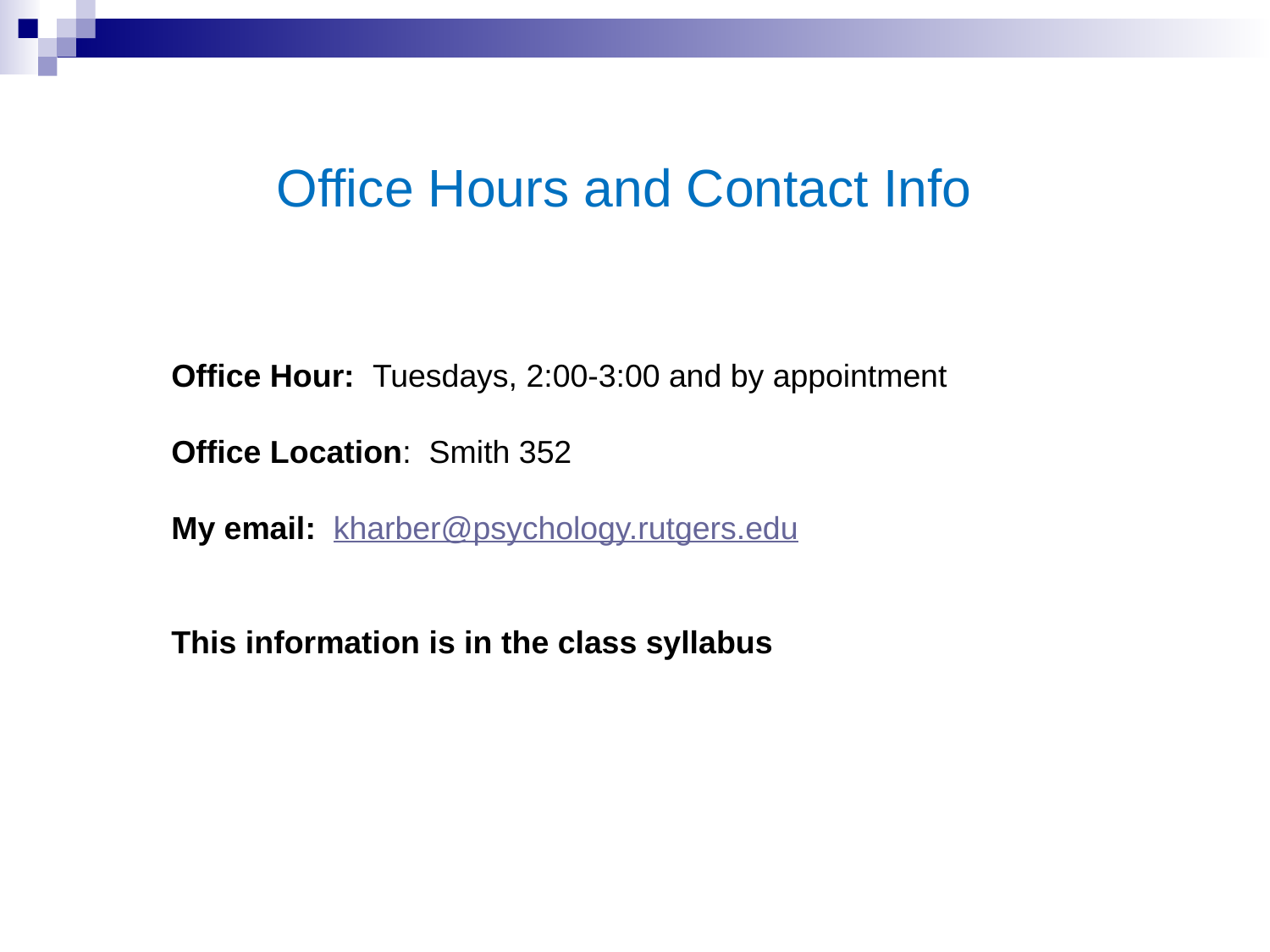

Office Hours and Contact Info
Office Hour:  Tuesdays, 2:00-3:00 and by appointment

Office Location:  Smith 352

My email:  kharber@psychology.rutgers.edu

This information is in the class syllabus